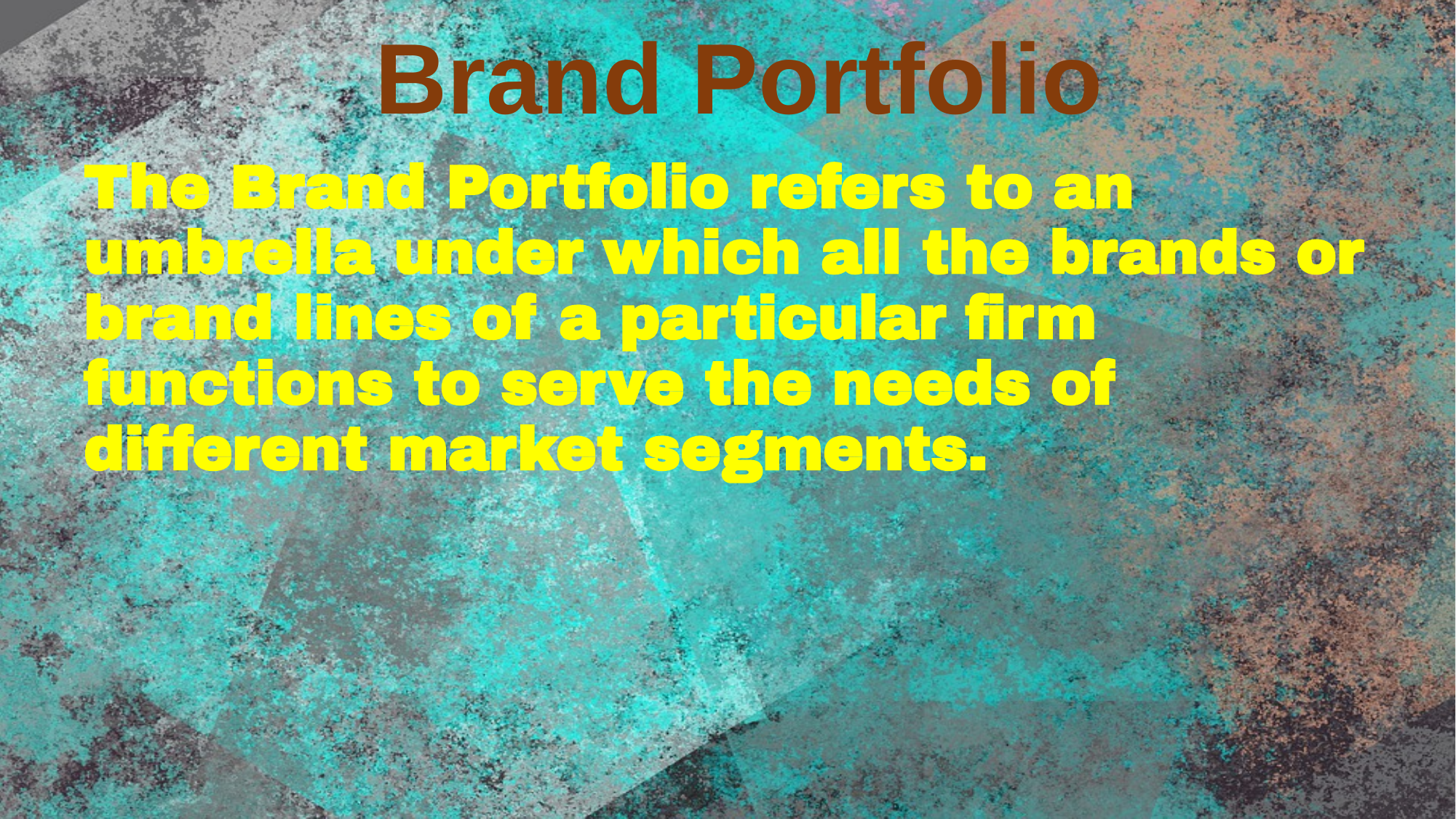

# Brand Portfolio
The Brand Portfolio refers to an umbrella under which all the brands or brand lines of a particular firm functions to serve the needs of different market segments.